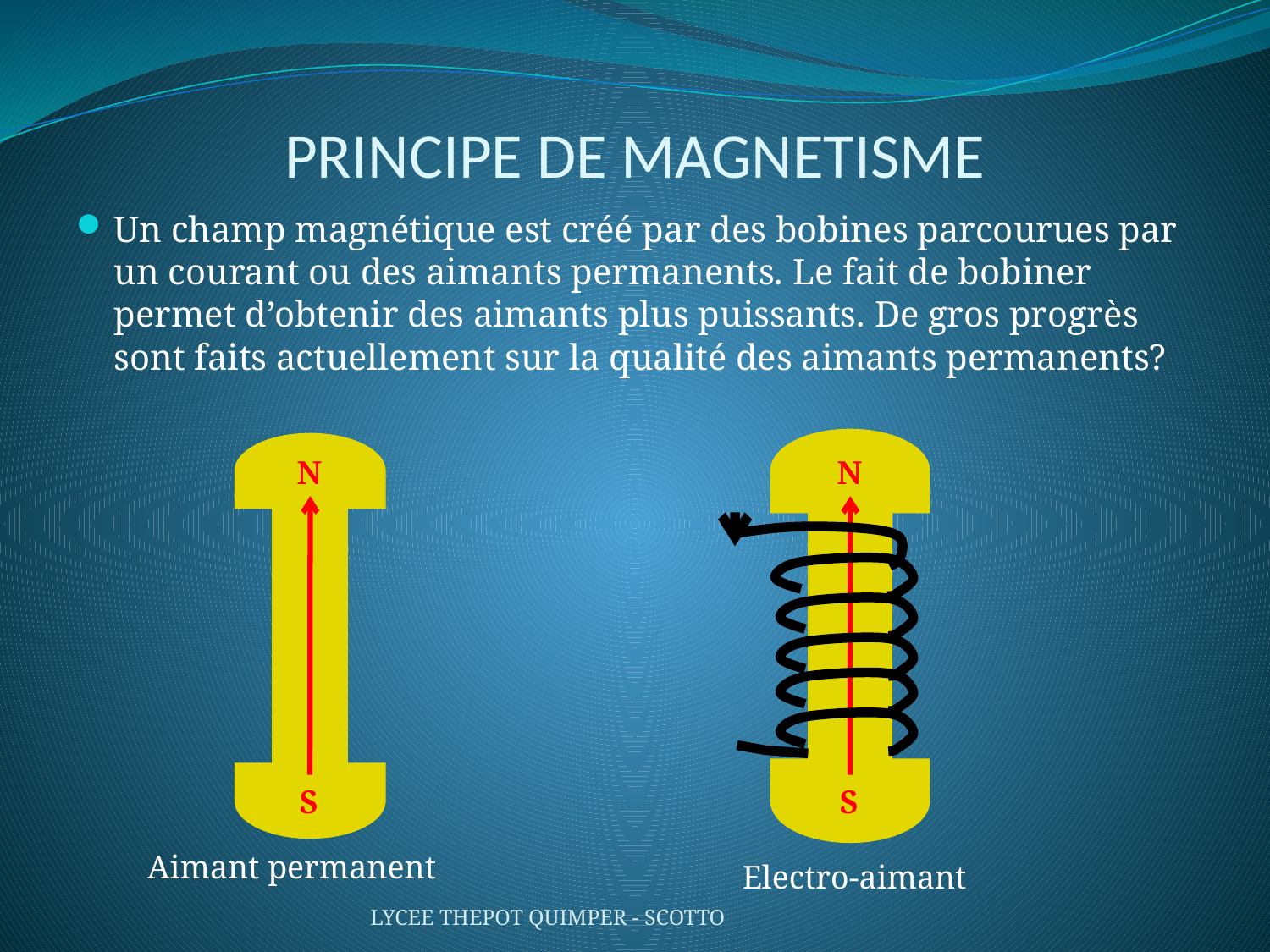

# PRINCIPE DE MAGNETISME
Un champ magnétique est créé par des bobines parcourues par un courant ou des aimants permanents. Le fait de bobiner permet d’obtenir des aimants plus puissants. De gros progrès sont faits actuellement sur la qualité des aimants permanents?

N
S

N

S
Aimant permanent
Electro-aimant
LYCEE THEPOT QUIMPER - SCOTTO